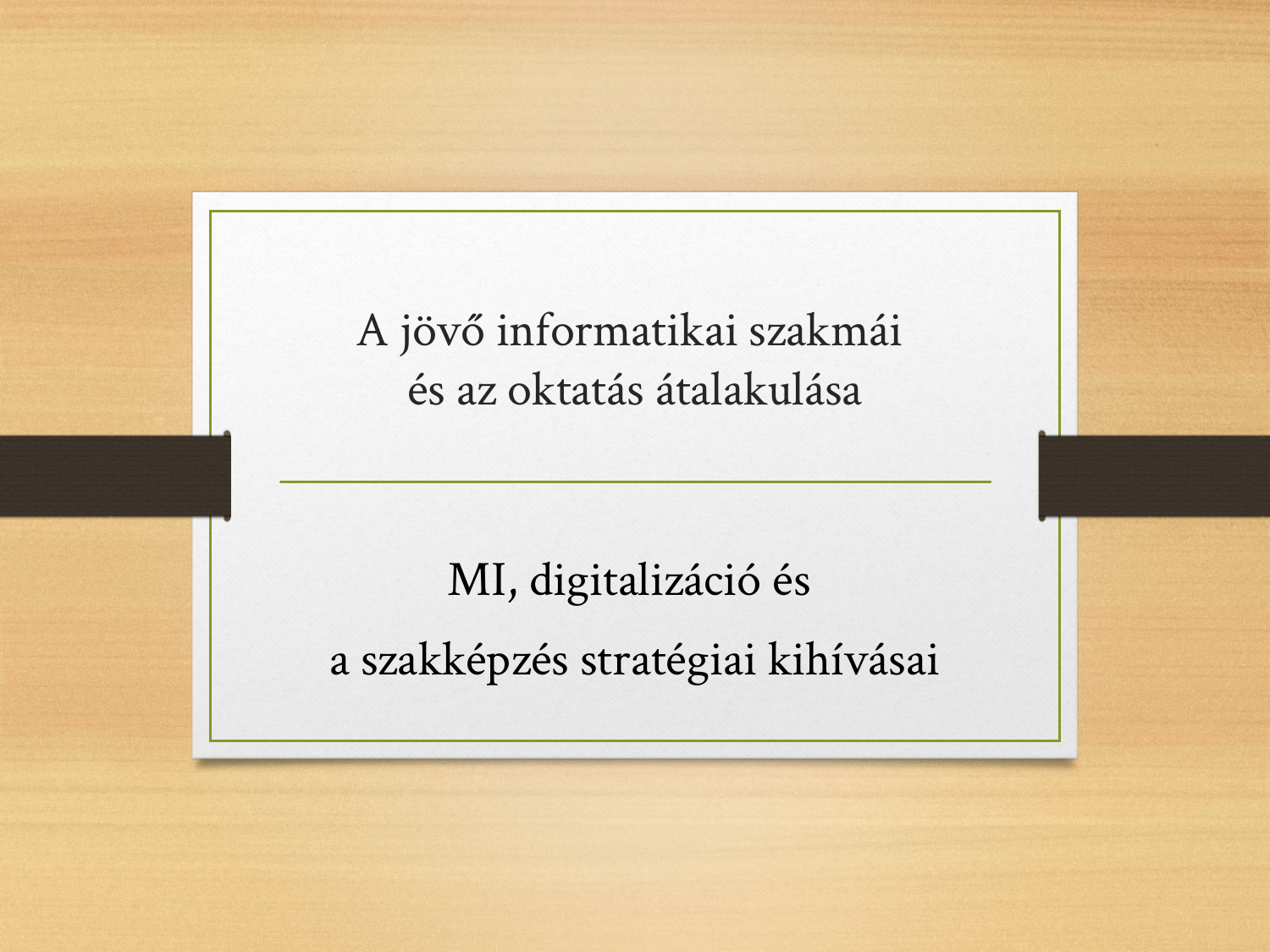

# A jövő informatikai szakmái és az oktatás átalakulása
MI, digitalizáció és
a szakképzés stratégiai kihívásai